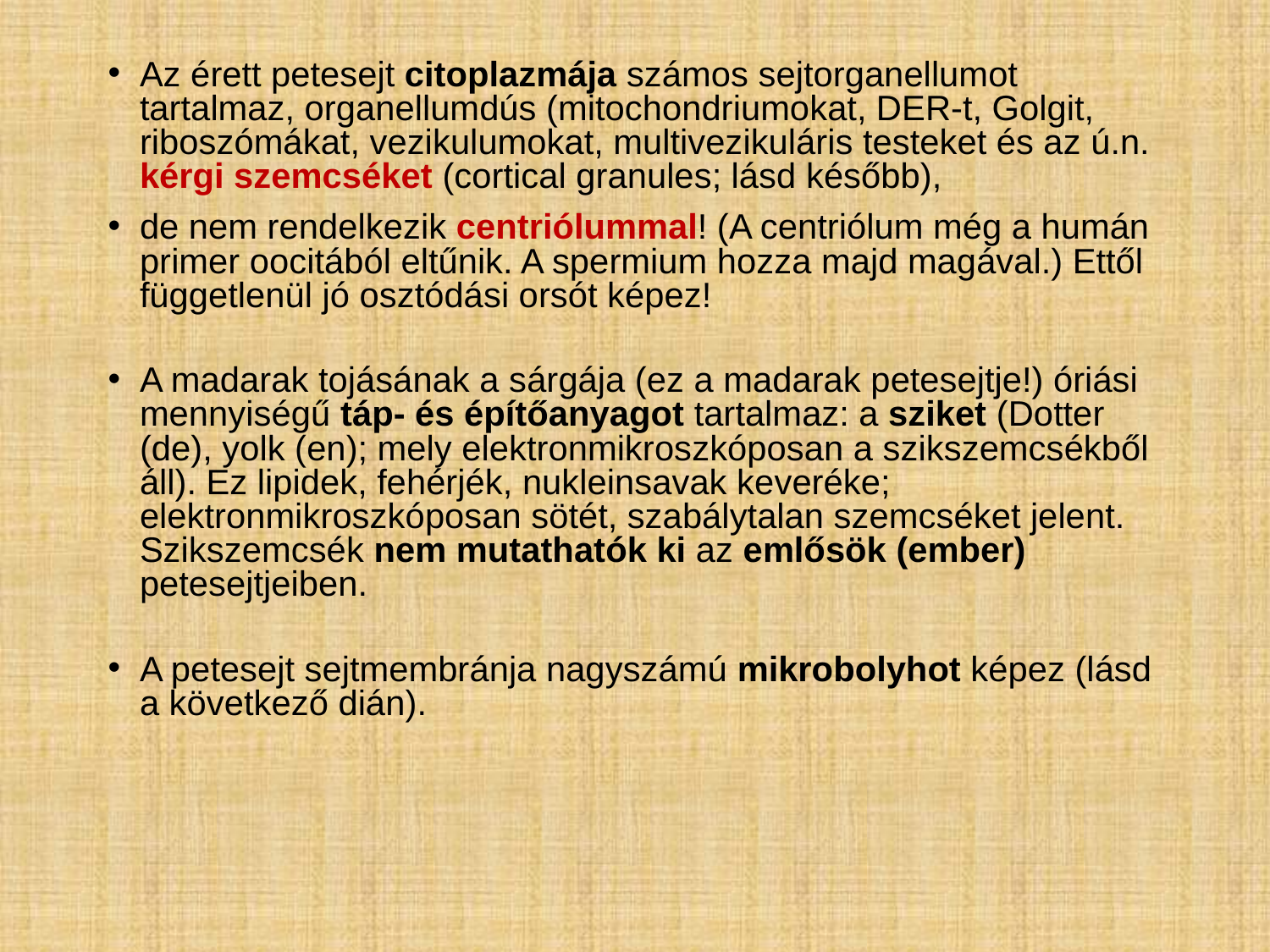

Az érett petesejt citoplazmája számos sejtorganellumot tartalmaz, organellumdús (mitochondriumokat, DER-t, Golgit, riboszómákat, vezikulumokat, multivezikuláris testeket és az ú.n. kérgi szemcséket (cortical granules; lásd később),
de nem rendelkezik centriólummal! (A centriólum még a humán primer oocitából eltűnik. A spermium hozza majd magával.) Ettől függetlenül jó osztódási orsót képez!
A madarak tojásának a sárgája (ez a madarak petesejtje!) óriási mennyiségű táp- és építőanyagot tartalmaz: a sziket (Dotter (de), yolk (en); mely elektronmikroszkóposan a szikszemcsékből áll). Ez lipidek, fehérjék, nukleinsavak keveréke; elektronmikroszkóposan sötét, szabálytalan szemcséket jelent.
Szikszemcsék nem mutathatók ki az emlősök (ember) petesejtjeiben.
A petesejt sejtmembránja nagyszámú mikrobolyhot képez (lásd a következő dián).